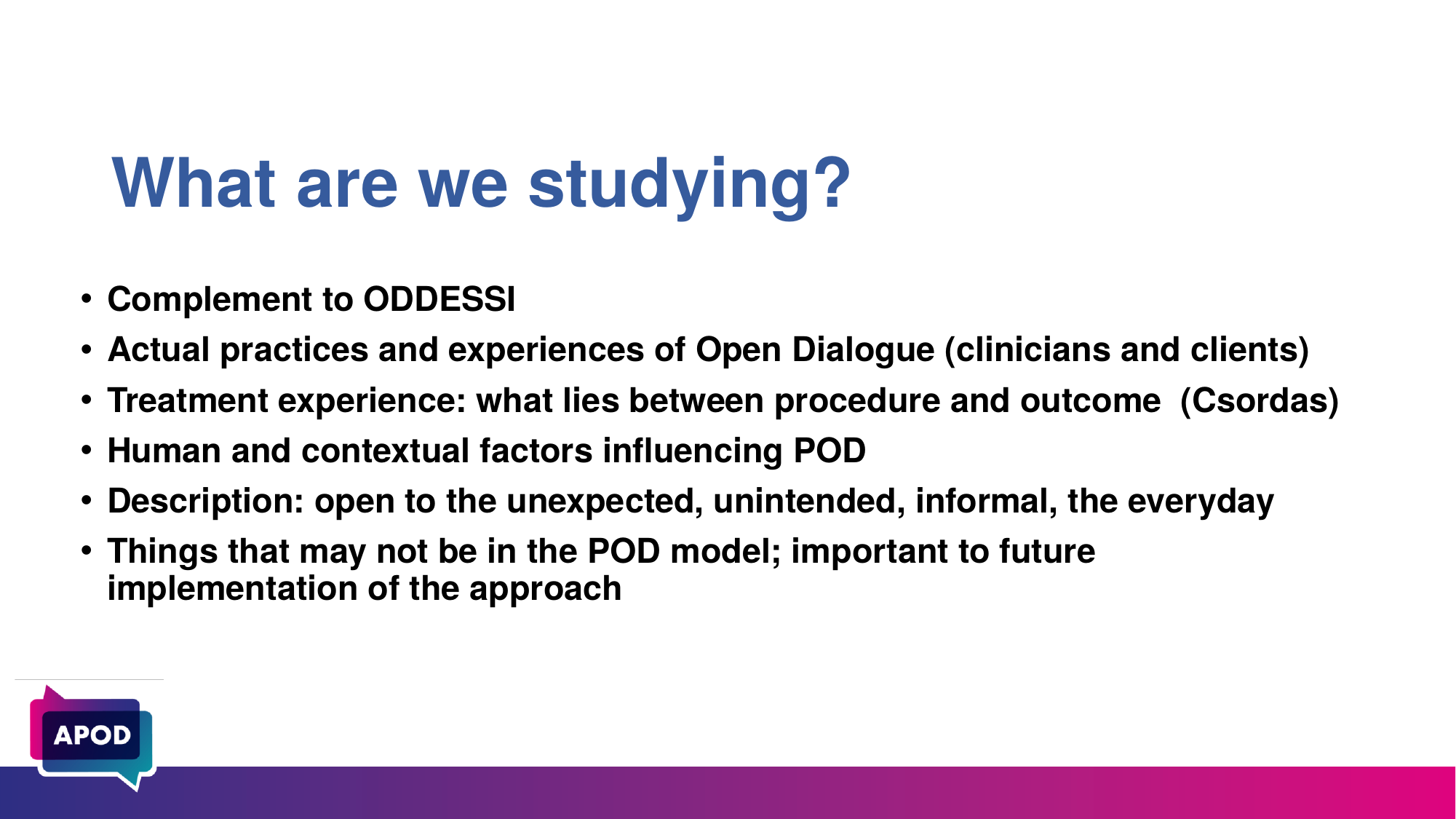

What are we studying?
Complement to ODDESSI
Actual practices and experiences of Open Dialogue (clinicians and clients)
Treatment experience: what lies between procedure and outcome  (Csordas)
Human and contextual factors influencing POD
Description: open to the unexpected, unintended, informal, the everyday
Things that may not be in the POD model; important to future implementation of the approach